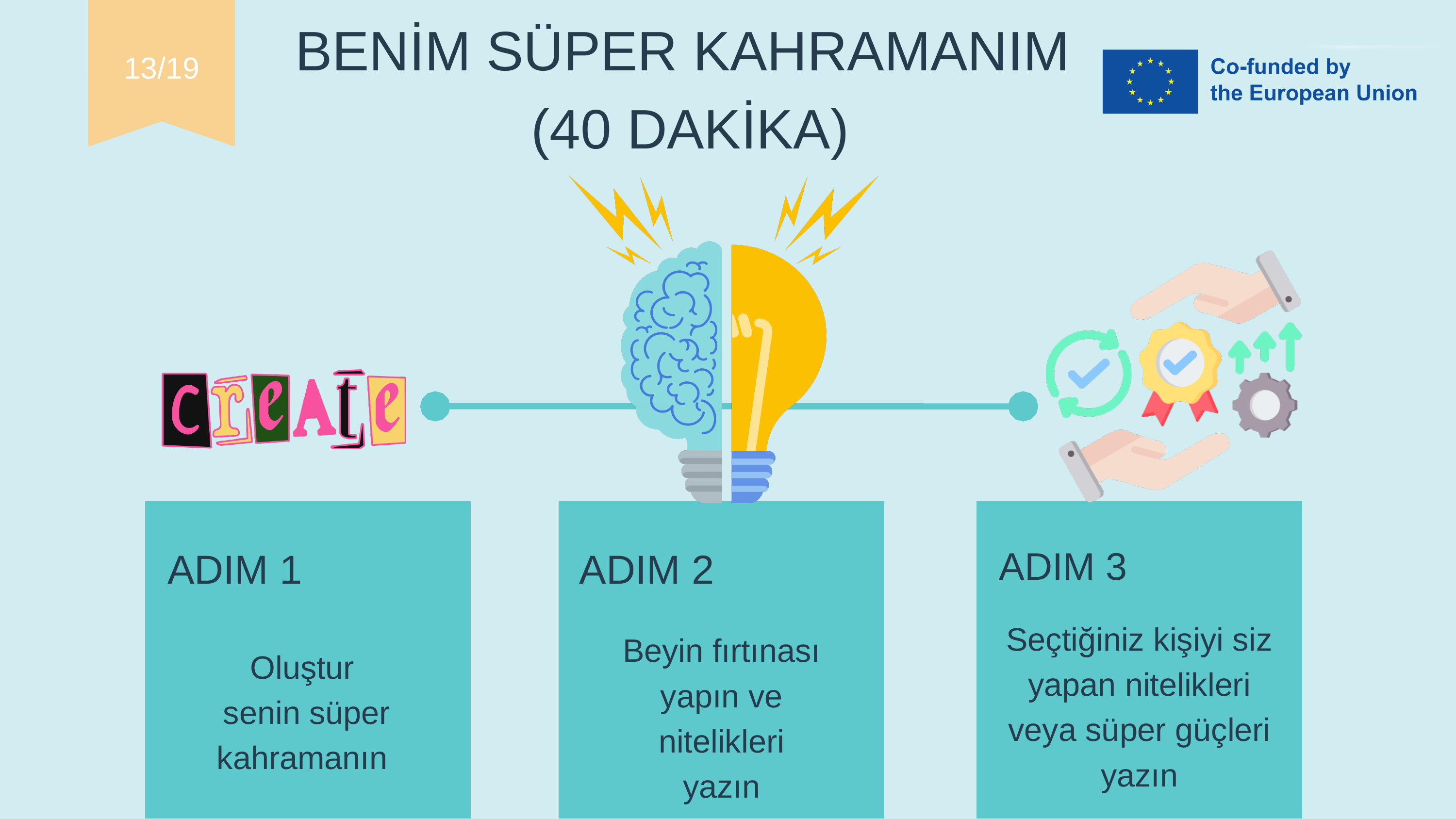

BENİM SÜPER KAHRAMANIM
(40 DAKİKA)
13/19

ADIM 3
ADIM 1
ADIM 2
Seçtiğiniz kişiyi siz yapan nitelikleri veya süper güçleri yazın
Beyin fırtınası yapın ve nitelikleri yazın
Oluştur
 senin süper kahramanın